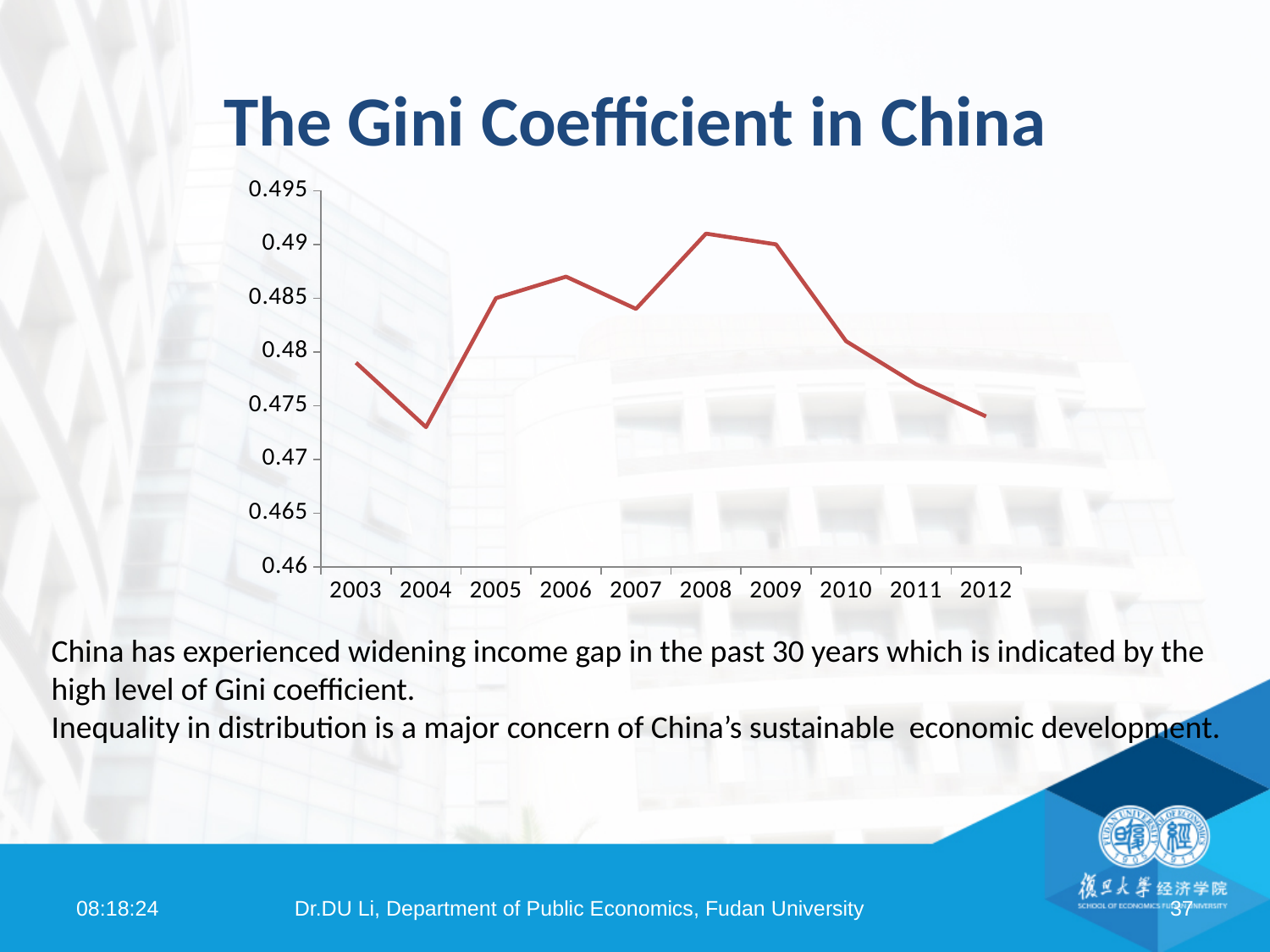

# The Gini Coefficient in China

### Chart

| Category | gini |
|---|---|
| 2003 | 0.479 |
| 2004 | 0.473 |
| 2005 | 0.485 |
| 2006 | 0.487 |
| 2007 | 0.484 |
| 2008 | 0.491 |
| 2009 | 0.49 |
| 2010 | 0.481 |
| 2011 | 0.477 |
| 2012 | 0.474 |
China has experienced widening income gap in the past 30 years which is indicated by the
high level of Gini coefficient.
Inequality in distribution is a major concern of China’s sustainable  economic development.
08:18:24
Dr.DU Li, Department of Public Economics, Fudan University
37